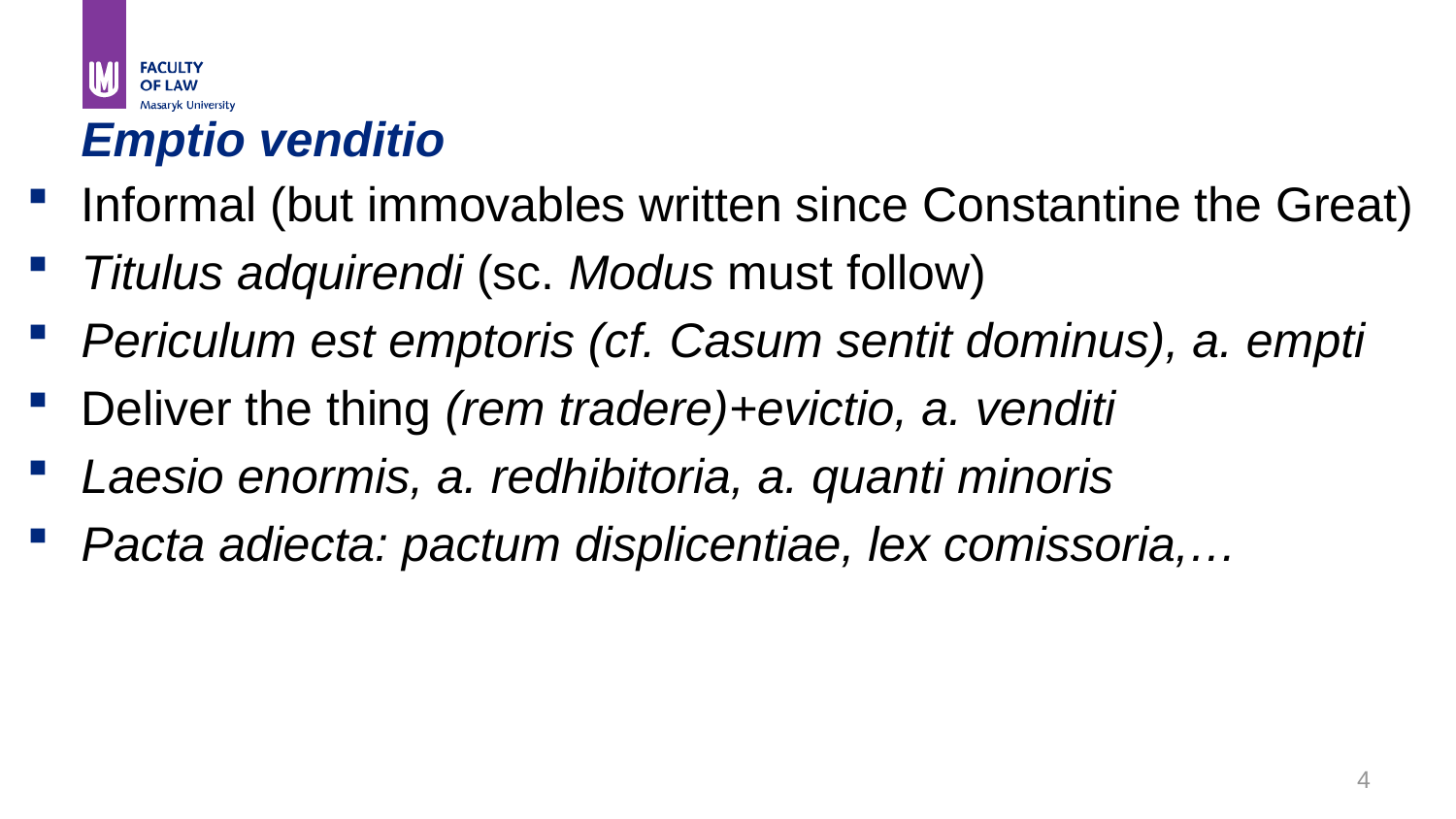

# Emptio venditio
Informal (but immovables written since Constantine the Great)
Titulus adquirendi (sc. Modus must follow)
Periculum est emptoris (cf. Casum sentit dominus), a. empti
Deliver the thing (rem tradere)+evictio, a. venditi
Laesio enormis, a. redhibitoria, a. quanti minoris
Pacta adiecta: pactum displicentiae, lex comissoria,…

4